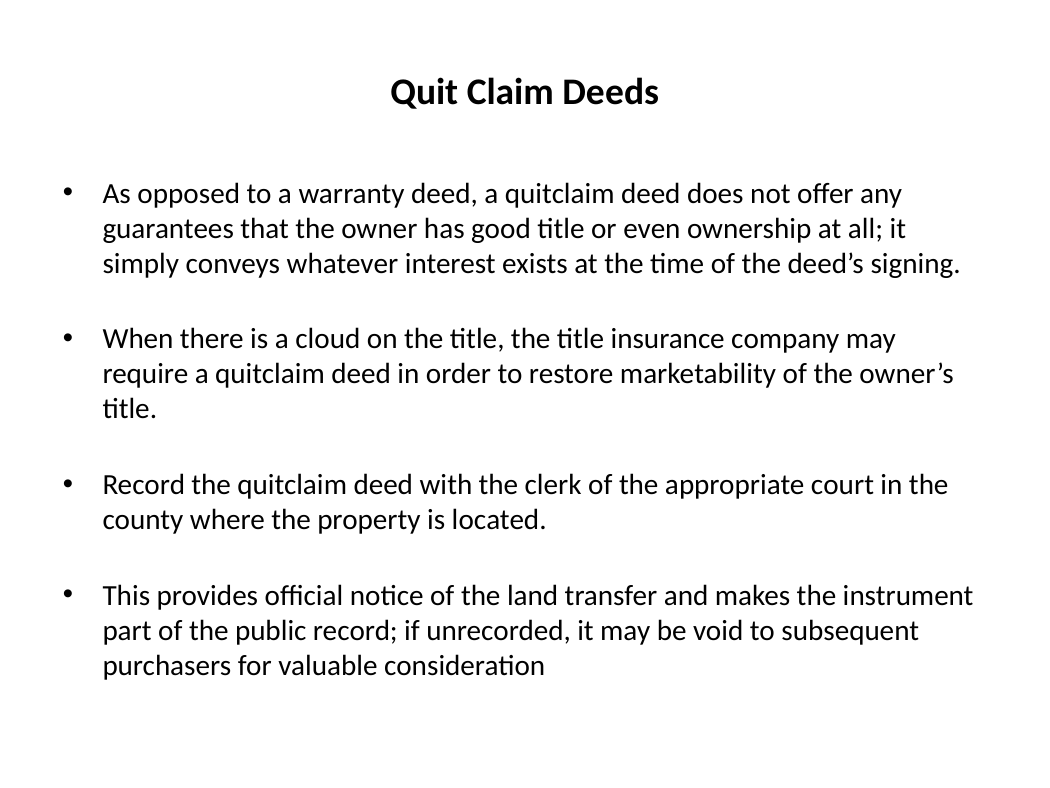

# Quit Claim Deeds
As opposed to a warranty deed, a quitclaim deed does not offer any guarantees that the owner has good title or even ownership at all; it simply conveys whatever interest exists at the time of the deed’s signing.

When there is a cloud on the title, the title insurance company may require a quitclaim deed in order to restore marketability of the owner’s title.

Record the quitclaim deed with the clerk of the appropriate court in the county where the property is located.

This provides official notice of the land transfer and makes the instrument part of the public record; if unrecorded, it may be void to subsequent purchasers for valuable consideration